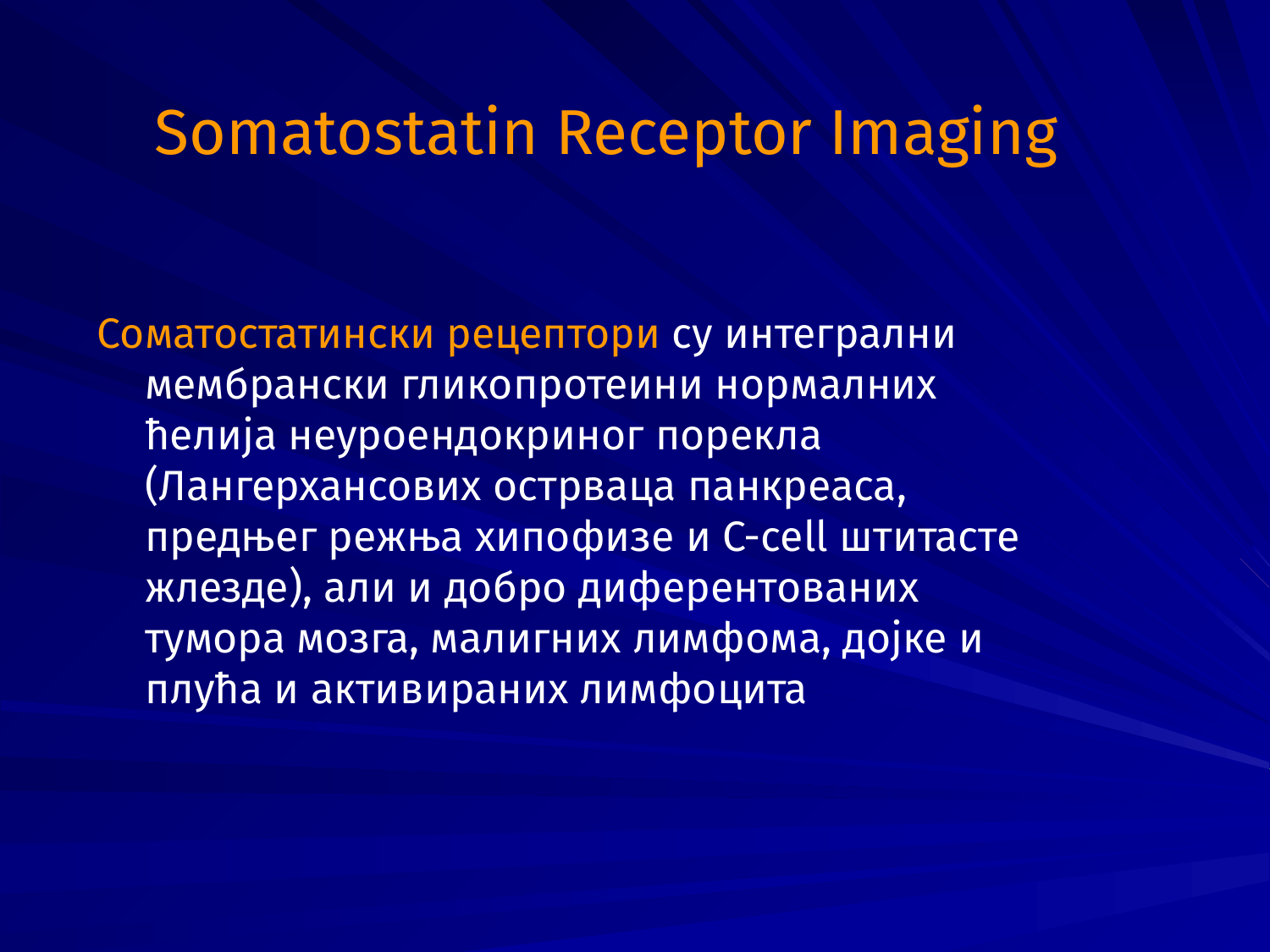

Somatostatin Receptor Imaging
Соматостатински рецептори су интегрални мембрански гликопротеини нормалних ћелија неуроендокриног порекла (Лангерхансових острваца панкреаса, предњег режња хипофизе и C-cell штитасте жлезде), али и добро диферентованих тумора мозга, малигних лимфома, дојке и плућа и активираних лимфоцита